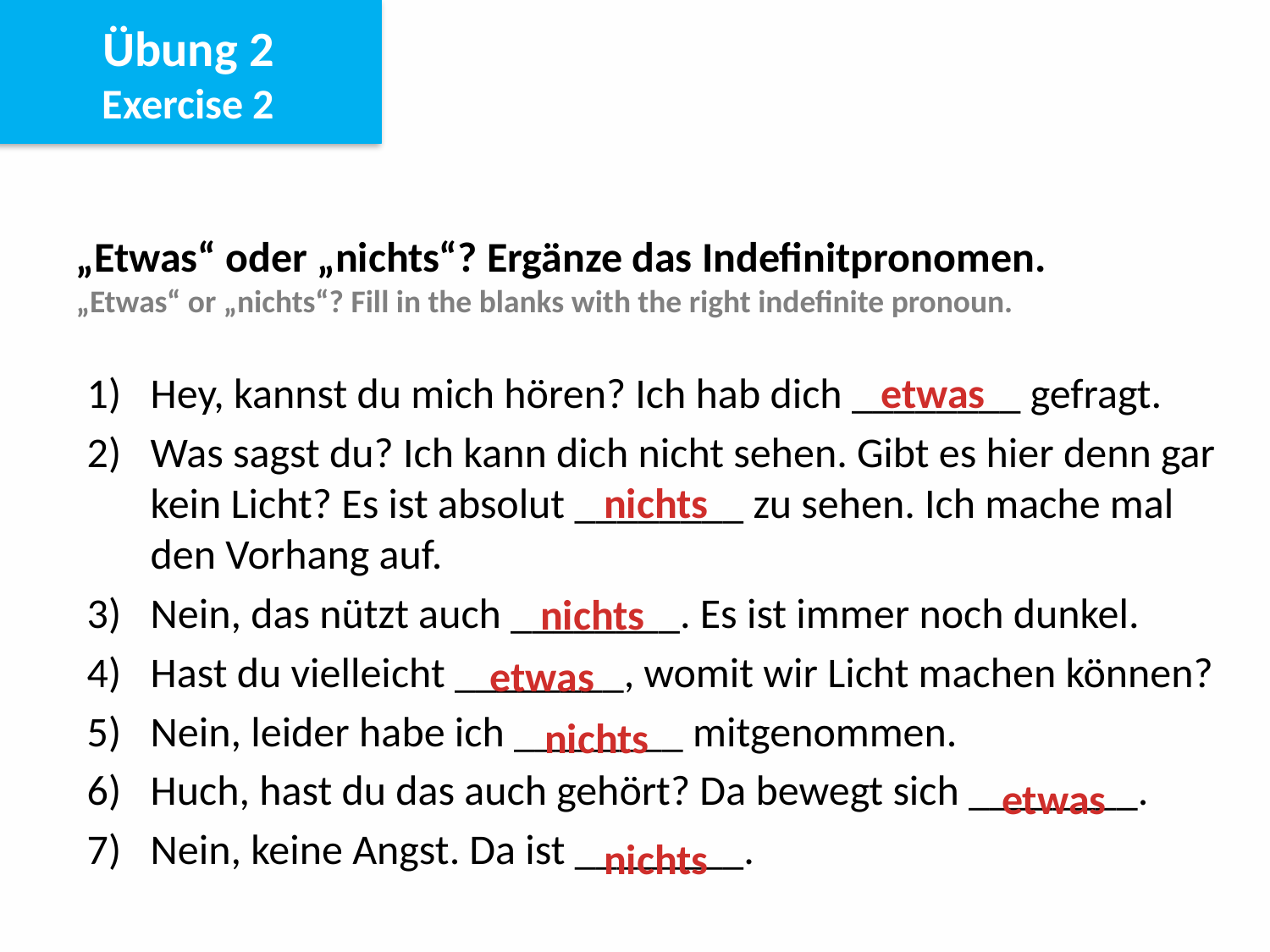

Übung 2
Exercise 2
„Etwas“ oder „nichts“? Ergänze das Indefinitpronomen.
„Etwas“ or „nichts“? Fill in the blanks with the right indefinite pronoun.

Hey, kannst du mich hören? Ich hab dich ________ gefragt.
Was sagst du? Ich kann dich nicht sehen. Gibt es hier denn gar kein Licht? Es ist absolut ________ zu sehen. Ich mache mal den Vorhang auf.
Nein, das nützt auch ________. Es ist immer noch dunkel.
Hast du vielleicht ________, womit wir Licht machen können?
Nein, leider habe ich ________ mitgenommen.
Huch, hast du das auch gehört? Da bewegt sich ________.
Nein, keine Angst. Da ist ________.

etwas
nichts
nichts
etwas
nichts
etwas
nichts